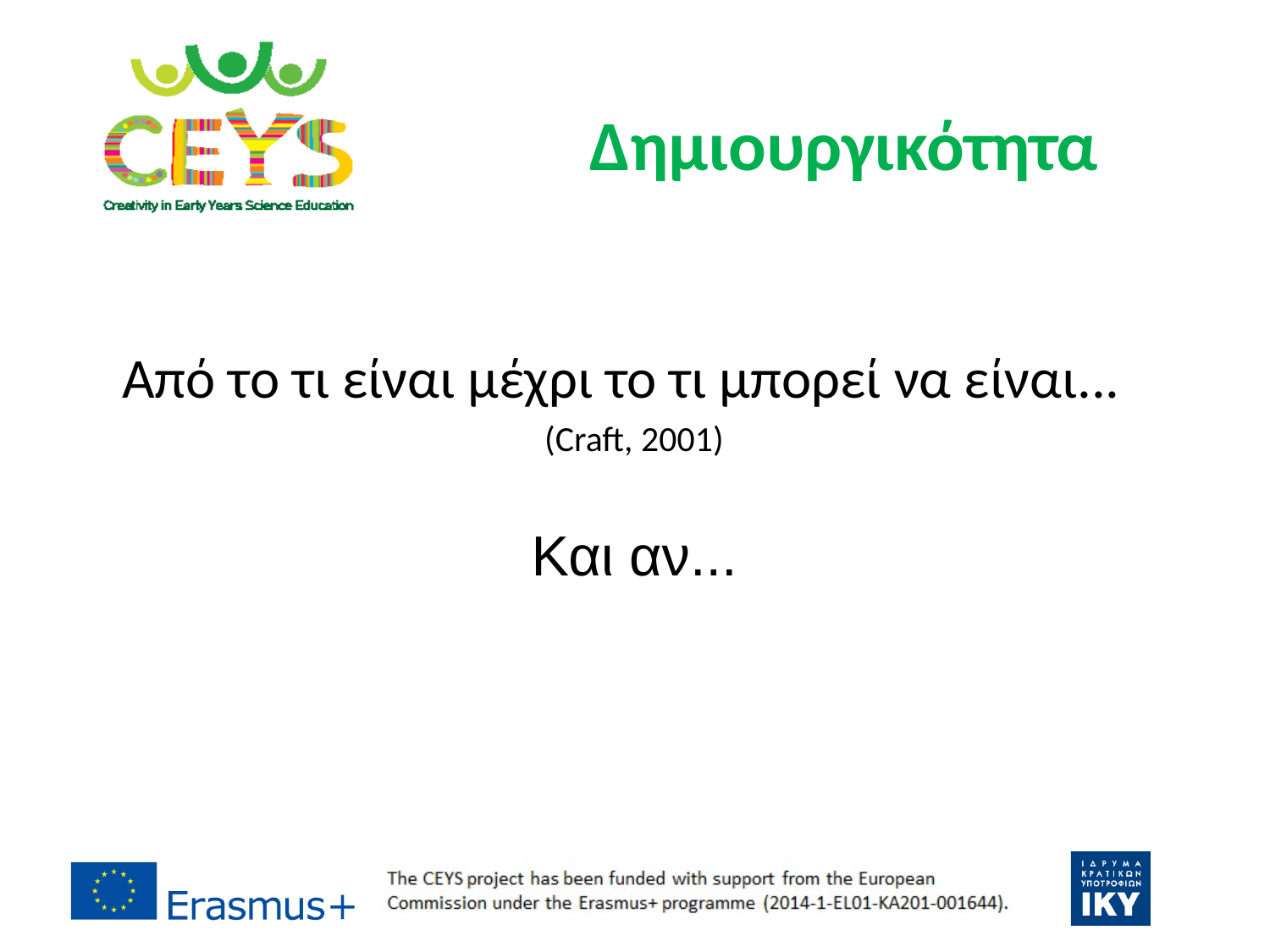

Δημιουργικότητα

Από το τι είναι μέχρι το τι μπορεί να είναι...
(Craft, 2001)

Και αν...